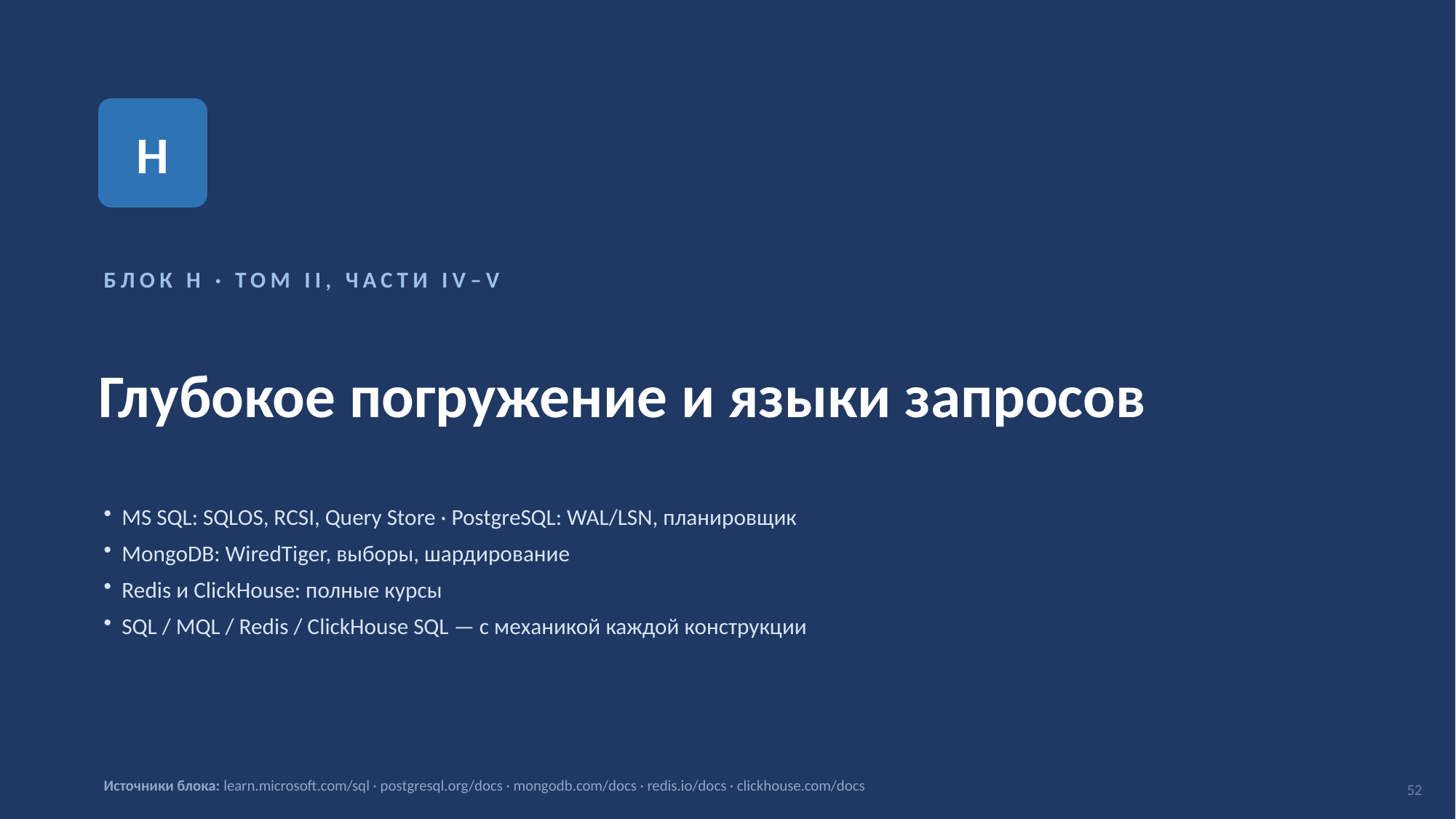

H
БЛОК H · ТОМ II, ЧАСТИ IV–V
Глубокое погружение и языки запросов
MS SQL: SQLOS, RCSI, Query Store · PostgreSQL: WAL/LSN, планировщик
MongoDB: WiredTiger, выборы, шардирование
Redis и ClickHouse: полные курсы
SQL / MQL / Redis / ClickHouse SQL — с механикой каждой конструкции
Источники блока: learn.microsoft.com/sql · postgresql.org/docs · mongodb.com/docs · redis.io/docs · clickhouse.com/docs
52